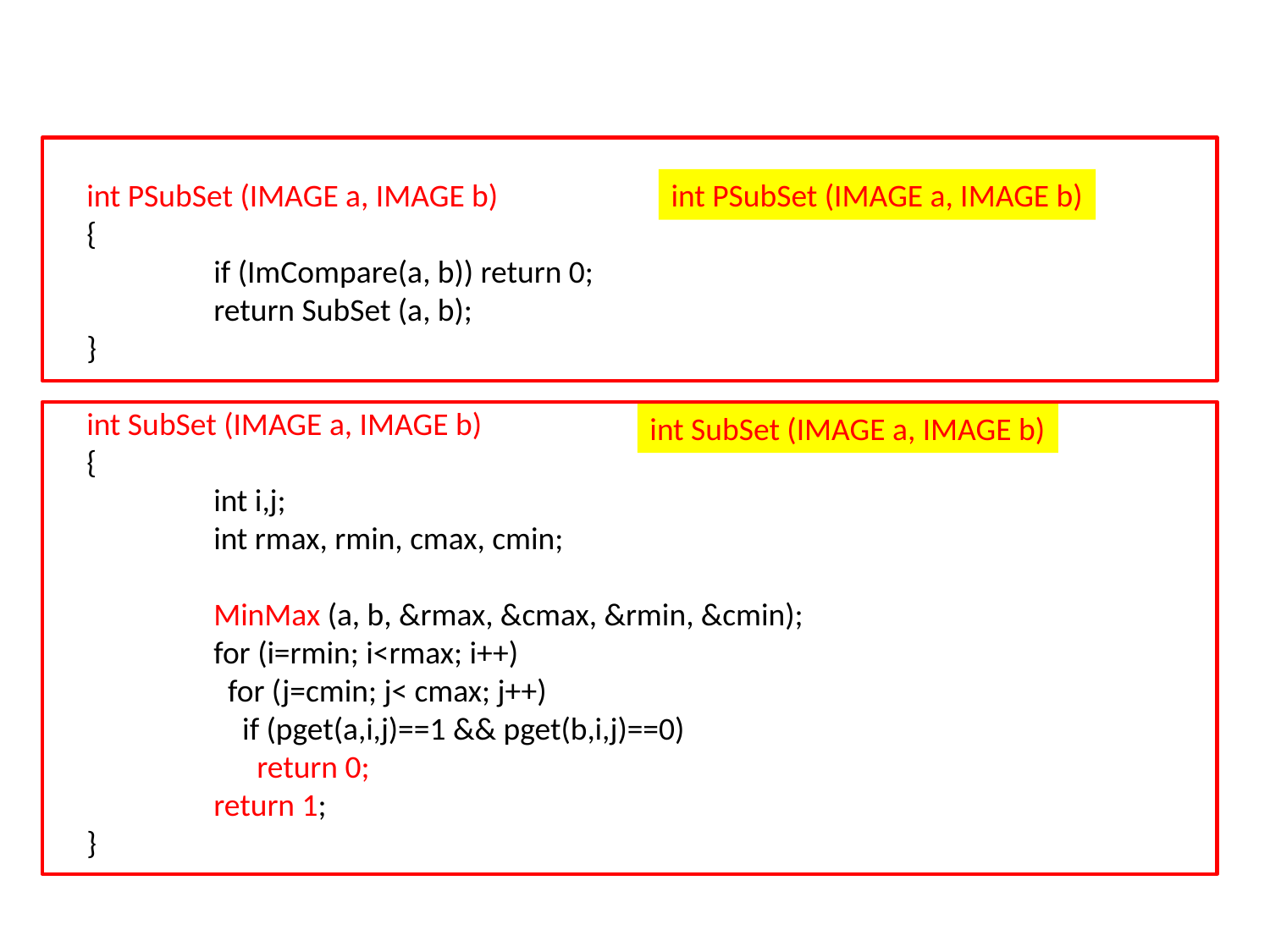

int PSubSet (IMAGE a, IMAGE b)
{
	if (ImCompare(a, b)) return 0;
	return SubSet (a, b);
}

int SubSet (IMAGE a, IMAGE b)
{
	int i,j;
	int rmax, rmin, cmax, cmin;

	MinMax (a, b, &rmax, &cmax, &rmin, &cmin);
	for (i=rmin; i<rmax; i++)
	  for (j=cmin; j< cmax; j++)
	    if (pget(a,i,j)==1 && pget(b,i,j)==0)
	      return 0;
	return 1;
}
int PSubSet (IMAGE a, IMAGE b)

int SubSet (IMAGE a, IMAGE b)